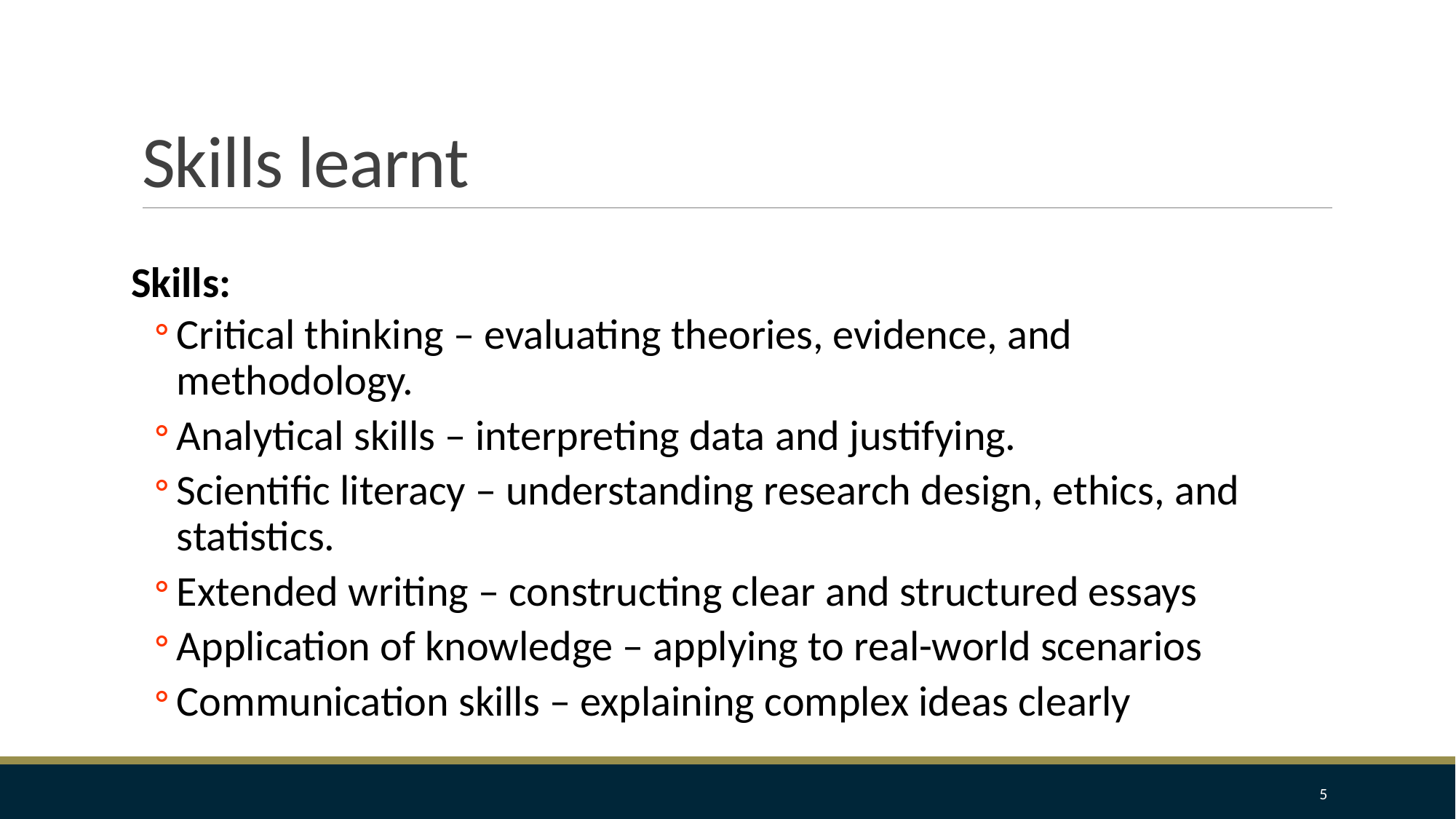

# Skills learnt
Skills:
Critical thinking – evaluating theories, evidence, and methodology.
Analytical skills – interpreting data and justifying.
Scientific literacy – understanding research design, ethics, and statistics.
Extended writing – constructing clear and structured essays
Application of knowledge – applying to real-world scenarios
Communication skills – explaining complex ideas clearly

5